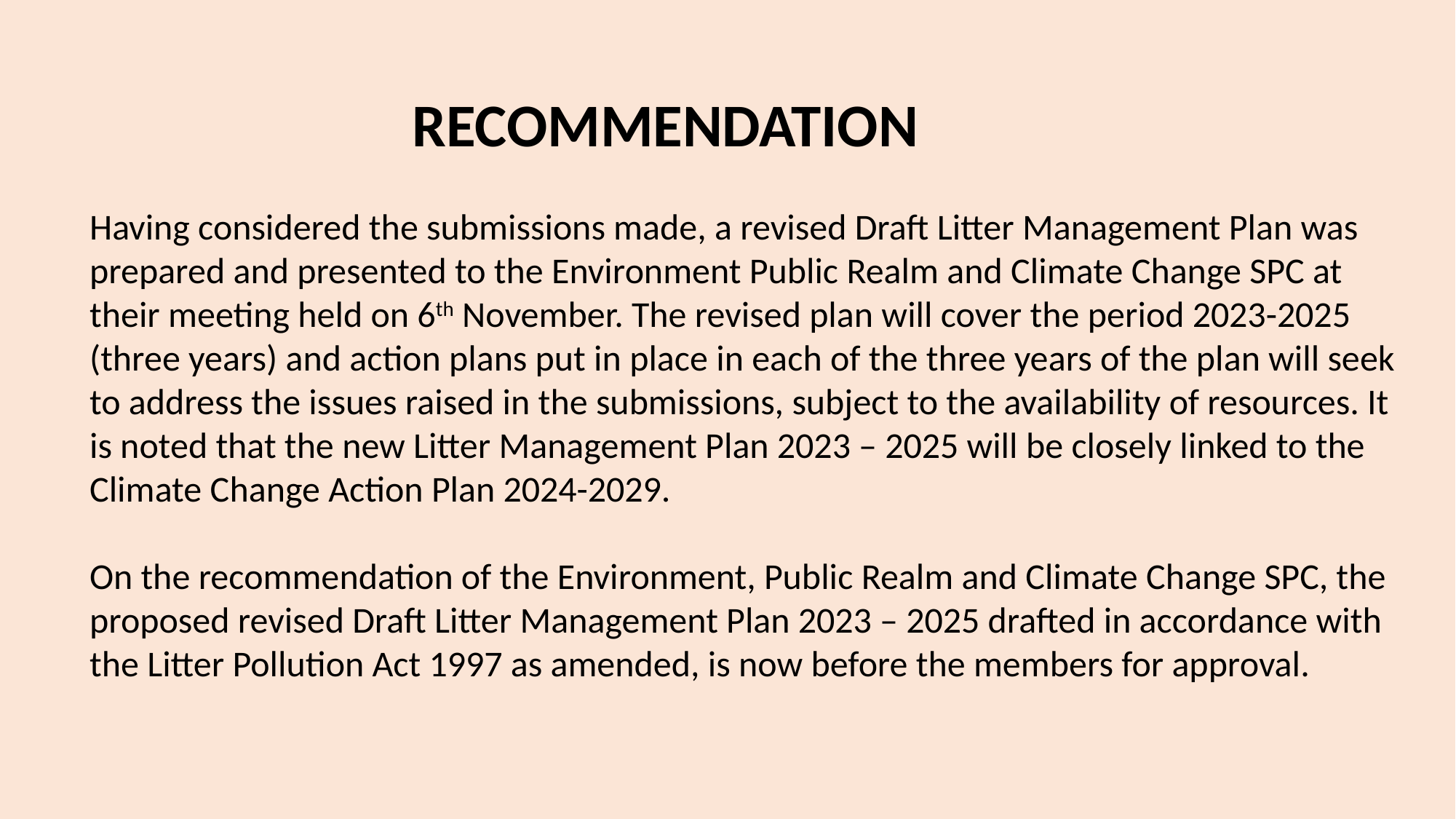

RECOMMENDATION

Having considered the submissions made, a revised Draft Litter Management Plan was prepared and presented to the Environment Public Realm and Climate Change SPC at their meeting held on 6th November. The revised plan will cover the period 2023-2025 (three years) and action plans put in place in each of the three years of the plan will seek to address the issues raised in the submissions, subject to the availability of resources. It is noted that the new Litter Management Plan 2023 – 2025 will be closely linked to the Climate Change Action Plan 2024-2029.

On the recommendation of the Environment, Public Realm and Climate Change SPC, the proposed revised Draft Litter Management Plan 2023 – 2025 drafted in accordance with the Litter Pollution Act 1997 as amended, is now before the members for approval.